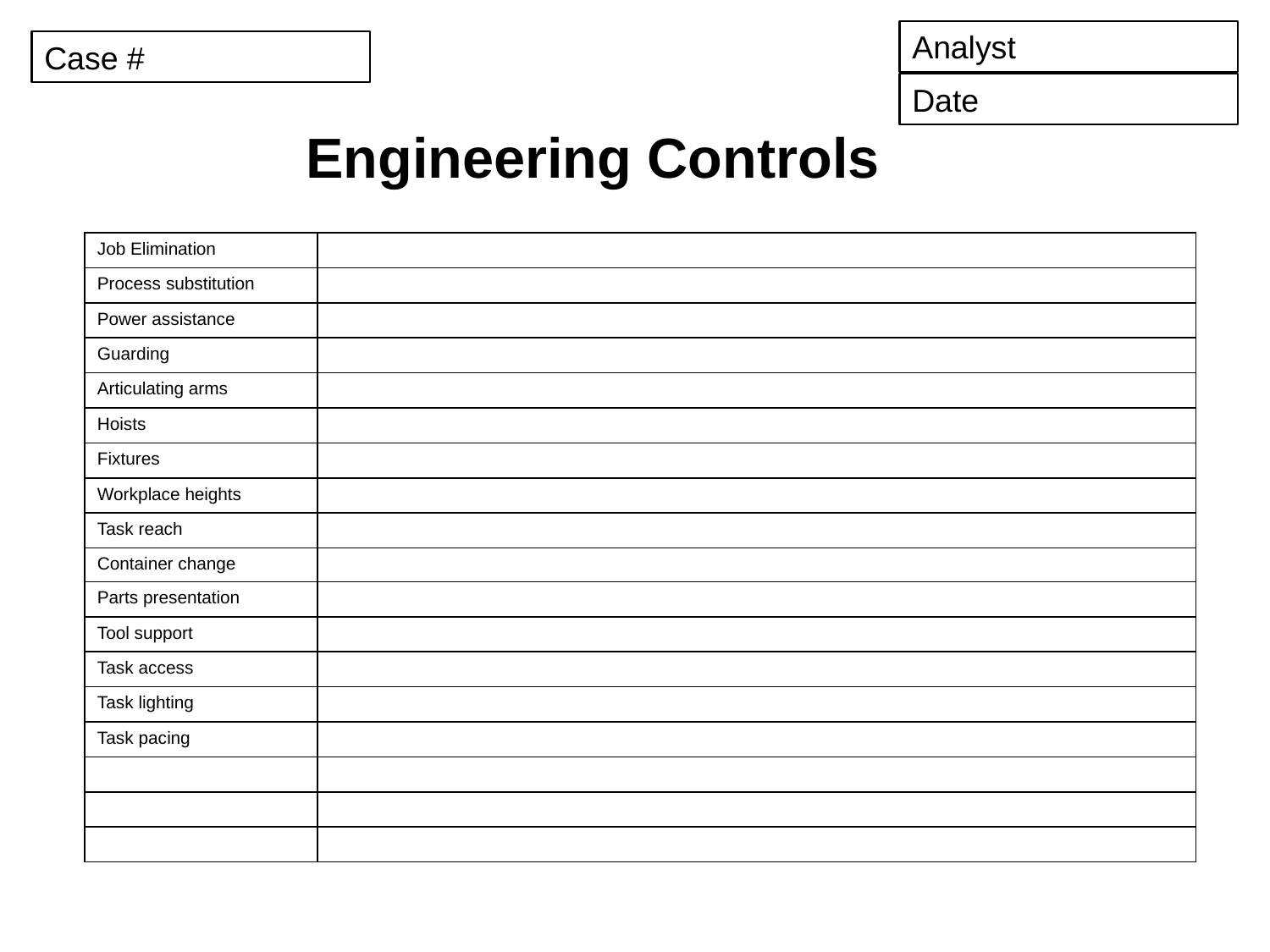

Analyst
Case #
Date
# Engineering Controls
| Job Elimination |  |
| --- | --- |
| Process substitution |  |
| Power assistance |  |
| Guarding |  |
| Articulating arms |  |
| Hoists |  |
| Fixtures |  |
| Workplace heights |  |
| Task reach |  |
| Container change |  |
| Parts presentation |  |
| Tool support |  |
| Task access |  |
| Task lighting |  |
| Task pacing |  |
|  |  |
|  |  |
|  |  |